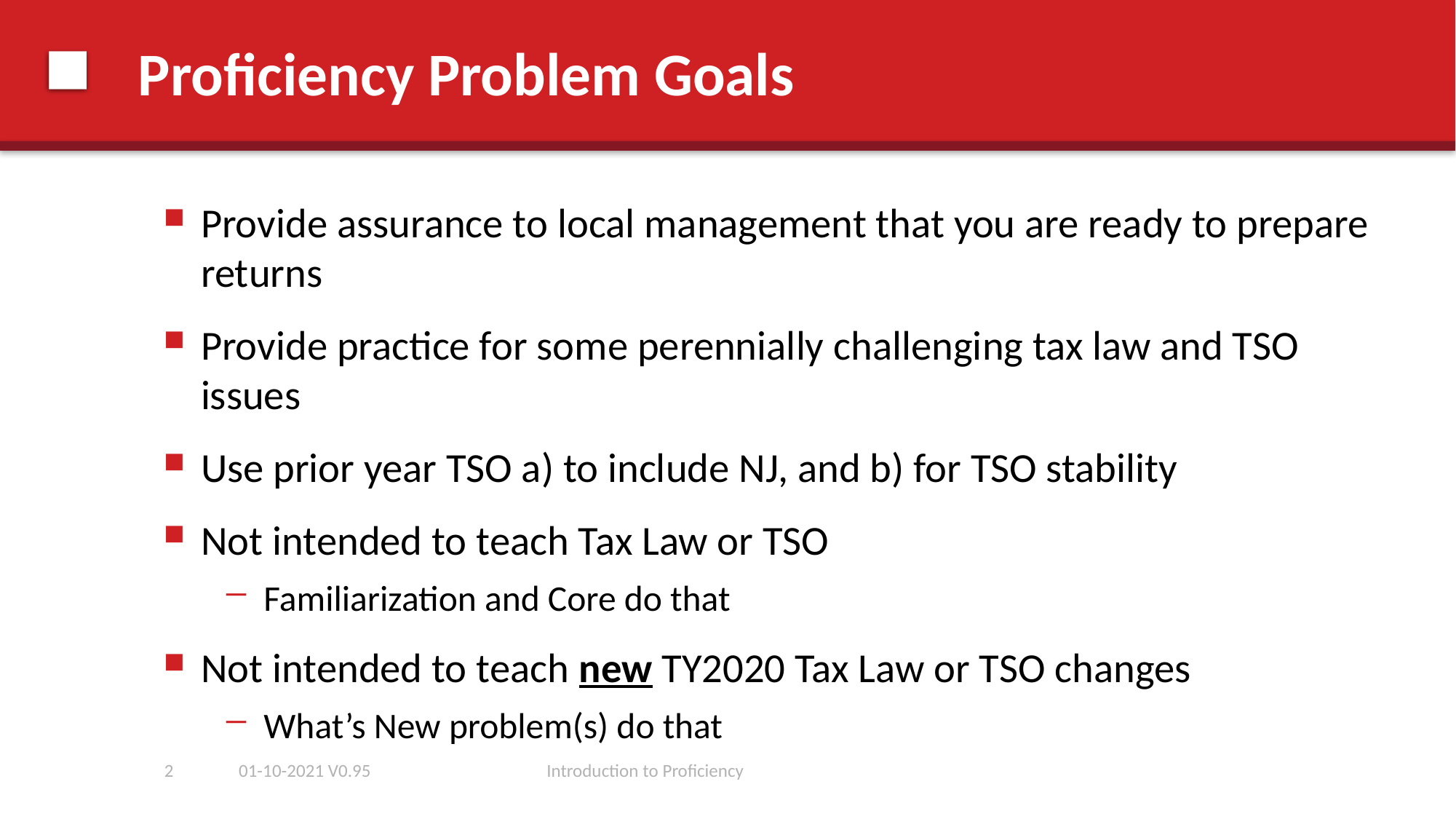

# Proficiency Problem Goals
Provide assurance to local management that you are ready to prepare returns
Provide practice for some perennially challenging tax law and TSO issues
Use prior year TSO a) to include NJ, and b) for TSO stability
Not intended to teach Tax Law or TSO
Familiarization and Core do that
Not intended to teach new TY2020 Tax Law or TSO changes
What’s New problem(s) do that
2
01-10-2021 V0.95
Introduction to Proficiency